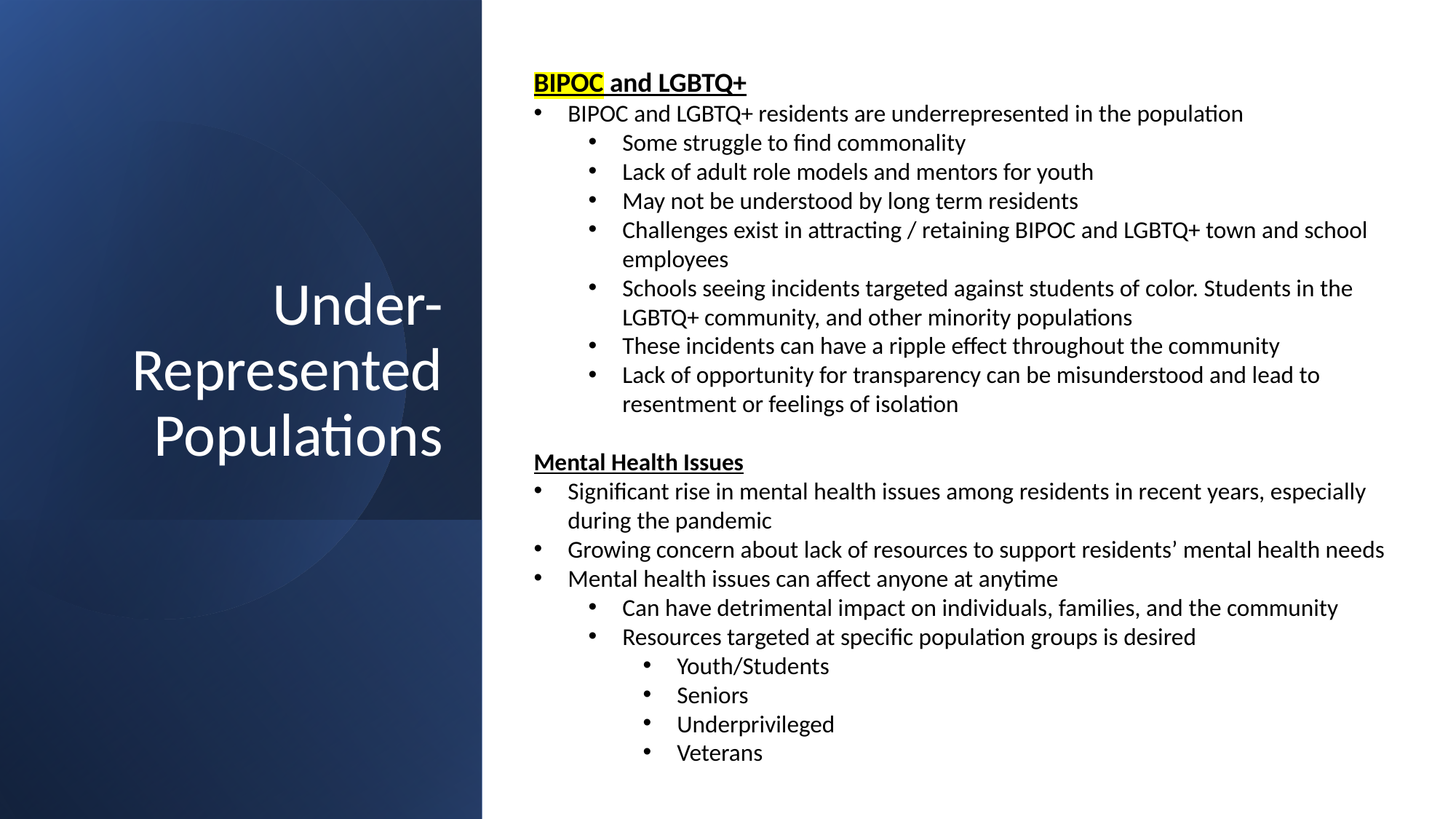

BIPOC and LGBTQ+
BIPOC and LGBTQ+ residents are underrepresented in the population
Some struggle to find commonality
Lack of adult role models and mentors for youth
May not be understood by long term residents
Challenges exist in attracting / retaining BIPOC and LGBTQ+ town and school employees
Schools seeing incidents targeted against students of color. Students in the LGBTQ+ community, and other minority populations
These incidents can have a ripple effect throughout the community
Lack of opportunity for transparency can be misunderstood and lead to resentment or feelings of isolation

Mental Health Issues
Significant rise in mental health issues among residents in recent years, especially during the pandemic
Growing concern about lack of resources to support residents’ mental health needs
Mental health issues can affect anyone at anytime
Can have detrimental impact on individuals, families, and the community
Resources targeted at specific population groups is desired
Youth/Students
Seniors
Underprivileged
Veterans
# Under-Represented Populations